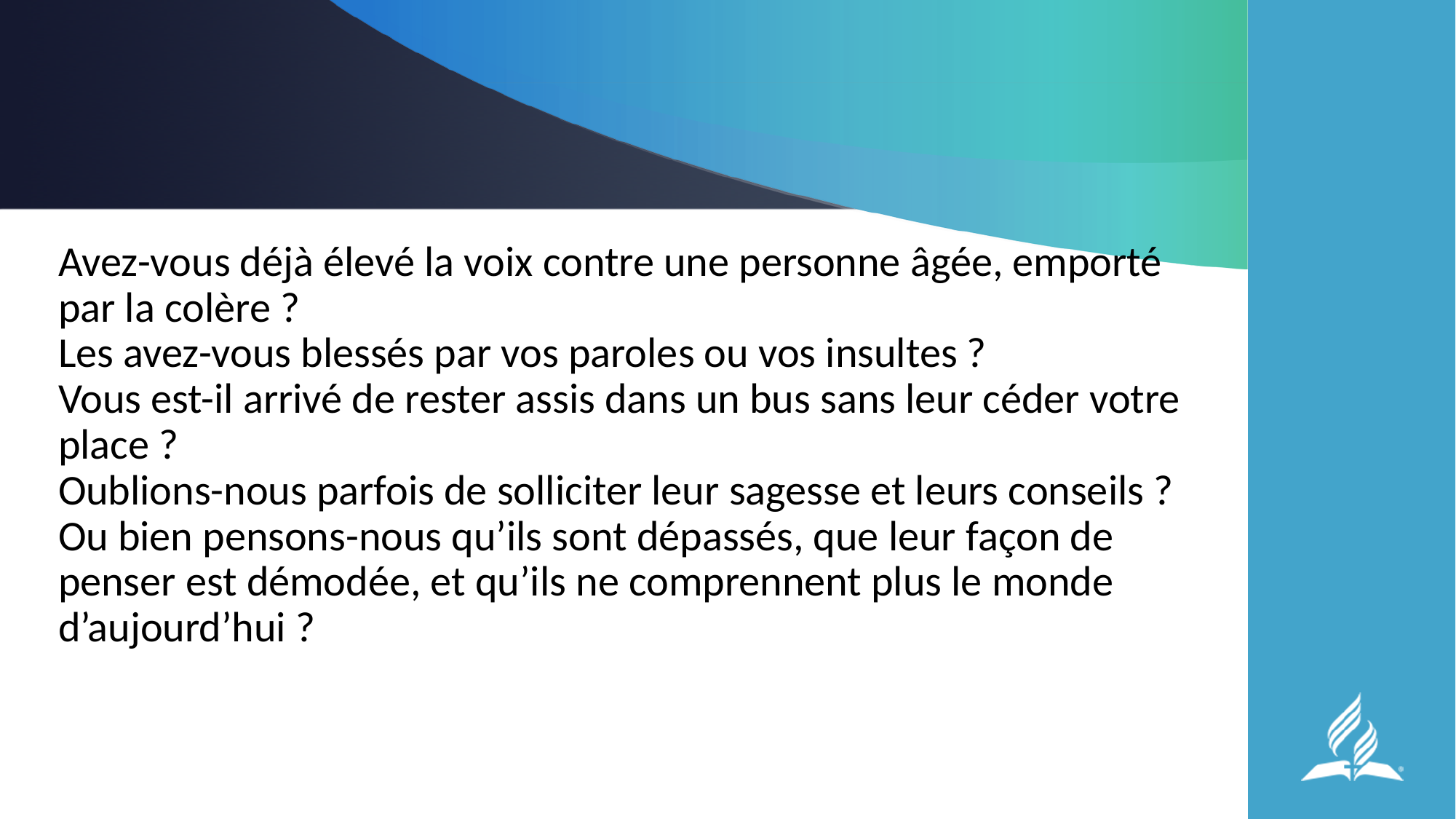

#
Avez-vous déjà élevé la voix contre une personne âgée, emporté par la colère ?
Les avez-vous blessés par vos paroles ou vos insultes ?
Vous est-il arrivé de rester assis dans un bus sans leur céder votre place ?
Oublions-nous parfois de solliciter leur sagesse et leurs conseils ?
Ou bien pensons-nous qu’ils sont dépassés, que leur façon de penser est démodée, et qu’ils ne comprennent plus le monde d’aujourd’hui ?